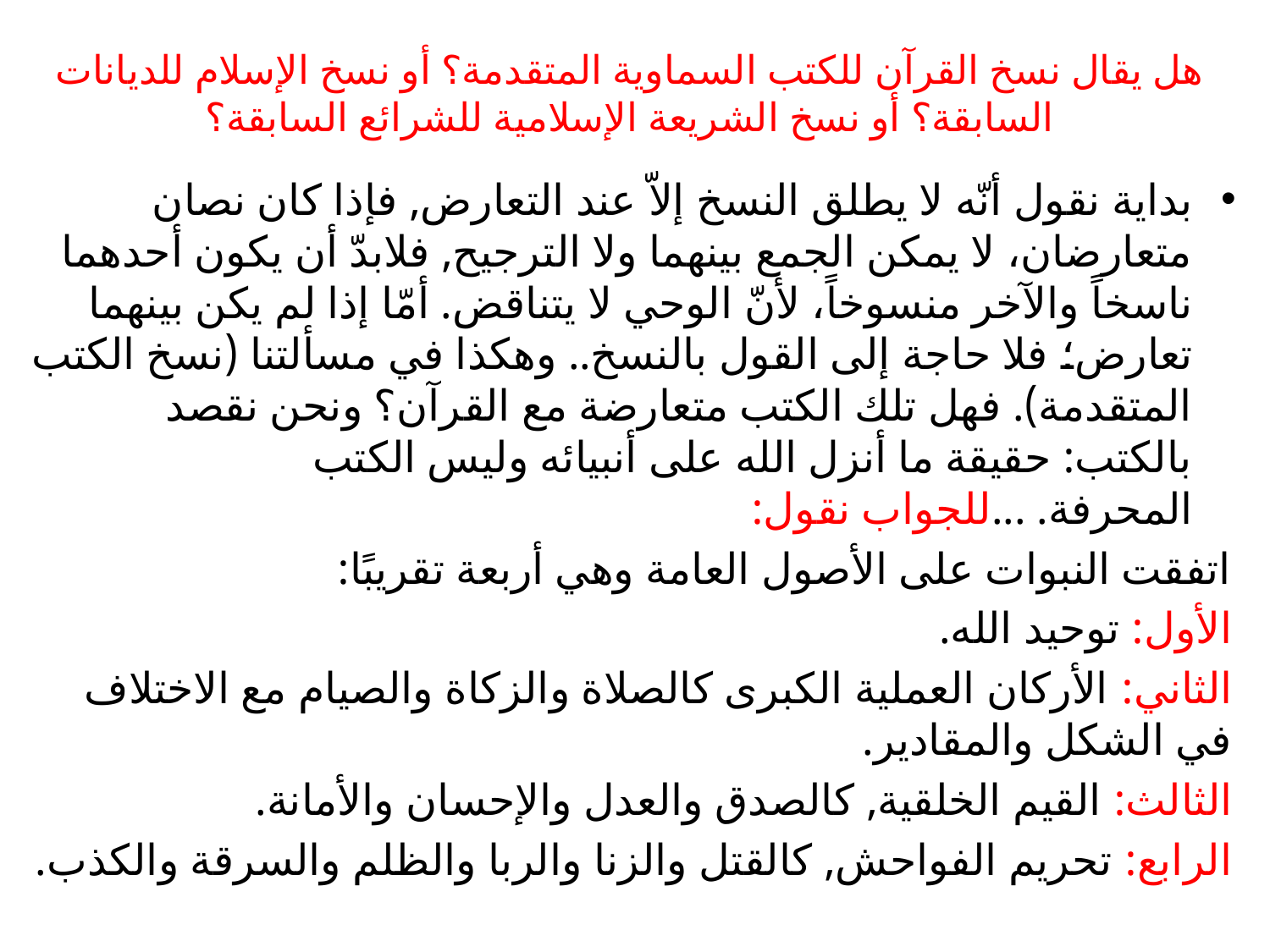

# هل يقال نسخ القرآن للكتب السماوية المتقدمة؟ أو نسخ الإسلام للديانات السابقة؟ أو نسخ الشريعة الإسلامية للشرائع السابقة؟
بداية نقول أنّه لا يطلق النسخ إلاّ عند التعارض, فإذا كان نصان متعارضان، لا يمكن الجمع بينهما ولا الترجيح, فلابدّ أن يكون أحدهما ناسخاً والآخر منسوخاً، لأنّ الوحي لا يتناقض. أمّا إذا لم يكن بينهما تعارض؛ فلا حاجة إلى القول بالنسخ.. وهكذا في مسألتنا (نسخ الكتب المتقدمة). فهل تلك الكتب متعارضة مع القرآن؟ ونحن نقصد بالكتب: حقيقة ما أنزل الله على أنبيائه وليس الكتب المحرفة. ...للجواب نقول:
اتفقت النبوات على الأصول العامة وهي أربعة تقريبًا:
الأول: توحيد الله.
الثاني: الأركان العملية الكبرى كالصلاة والزكاة والصيام مع الاختلاف في الشكل والمقادير.
الثالث: القيم الخلقية, كالصدق والعدل والإحسان والأمانة.
الرابع: تحريم الفواحش, كالقتل والزنا والربا والظلم والسرقة والكذب.